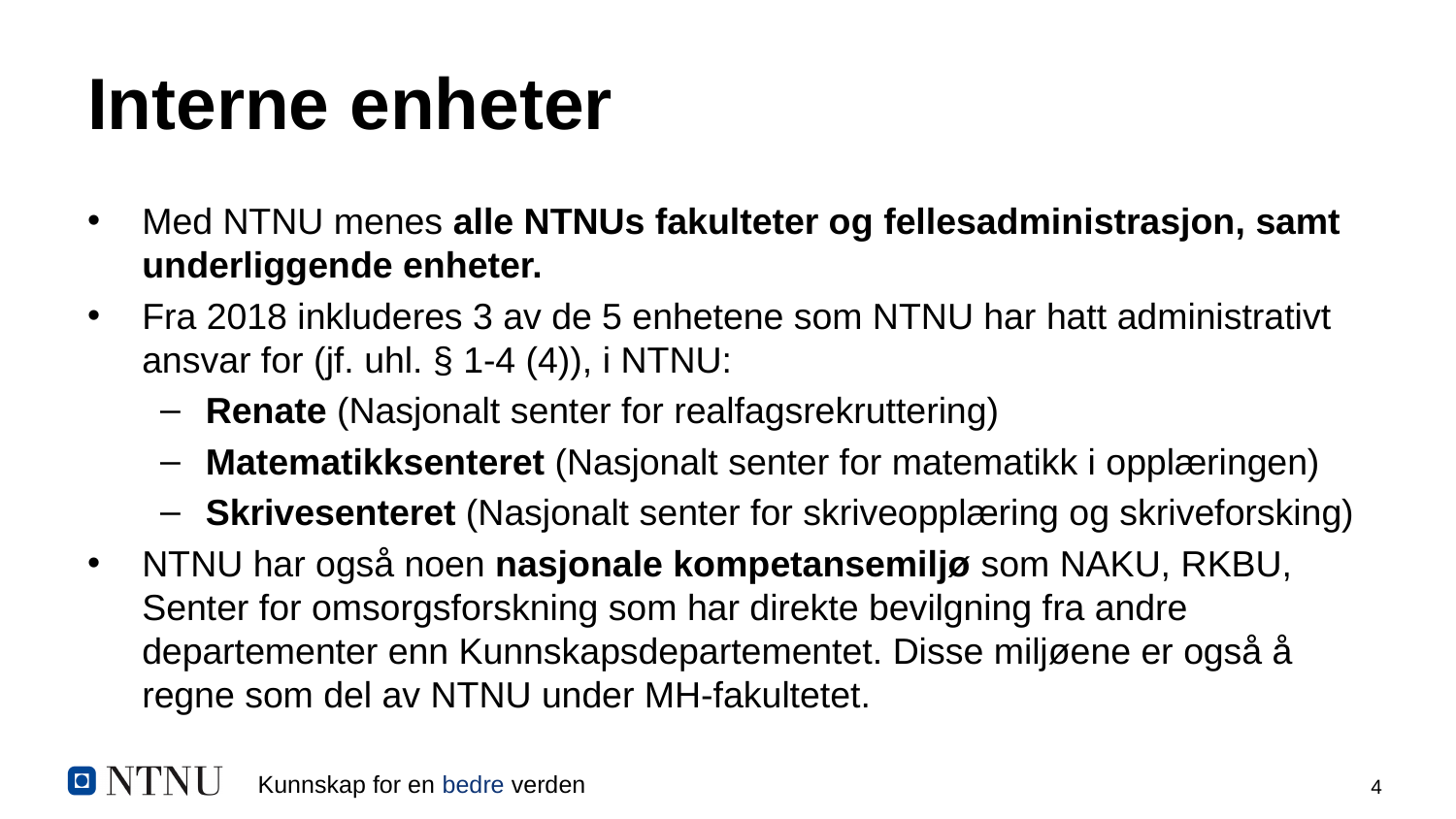

# Interne enheter
Med NTNU menes alle NTNUs fakulteter og fellesadministrasjon, samt underliggende enheter.
Fra 2018 inkluderes 3 av de 5 enhetene som NTNU har hatt administrativt ansvar for (jf. uhl. § 1-4 (4)), i NTNU:
Renate (Nasjonalt senter for realfagsrekruttering)
Matematikksenteret (Nasjonalt senter for matematikk i opplæringen)
Skrivesenteret (Nasjonalt senter for skriveopplæring og skriveforsking)
NTNU har også noen nasjonale kompetansemiljø som NAKU, RKBU, Senter for omsorgsforskning som har direkte bevilgning fra andre departementer enn Kunnskapsdepartementet. Disse miljøene er også å regne som del av NTNU under MH-fakultetet.